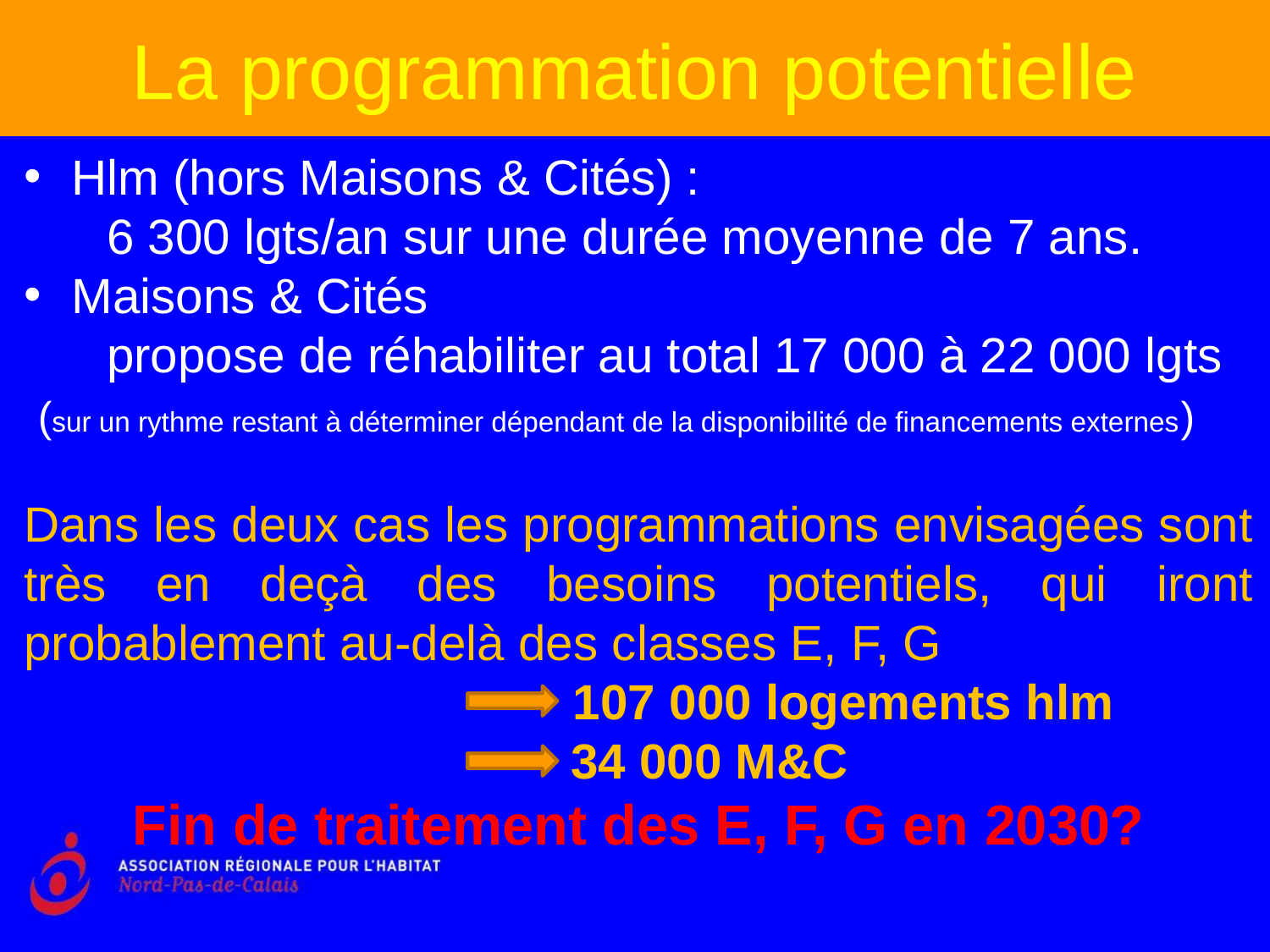

La programmation potentielle
Hlm (hors Maisons & Cités) :
      6 300 lgts/an sur une durée moyenne de 7 ans.
Maisons & Cités
      propose de réhabiliter au total 17 000 à 22 000 lgts
 (sur un rythme restant à déterminer dépendant de la disponibilité de financements externes)

Dans les deux cas les programmations envisagées sont très en deçà des besoins potentiels, qui iront probablement au-delà des classes E, F, G
			  107 000 logements hlm
  	 34 000 M&C
Fin de traitement des E, F, G en 2030?